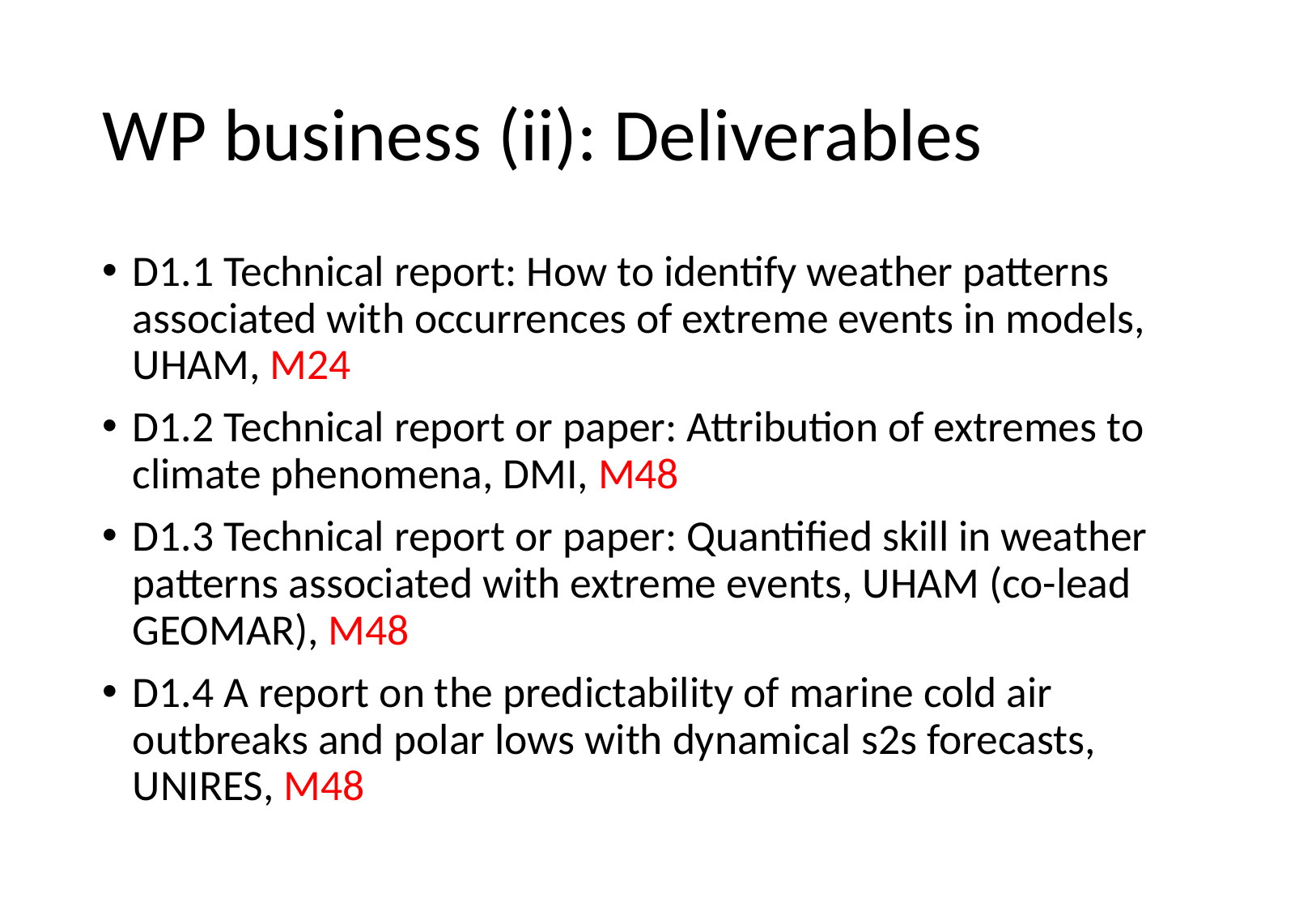

# WP business (ii): Deliverables
D1.1 Technical report: How to identify weather patterns associated with occurrences of extreme events in models, UHAM, M24
D1.2 Technical report or paper: Attribution of extremes to climate phenomena, DMI, M48
D1.3 Technical report or paper: Quantified skill in weather patterns associated with extreme events, UHAM (co-lead GEOMAR), M48
D1.4 A report on the predictability of marine cold air outbreaks and polar lows with dynamical s2s forecasts, UNIRES, M48